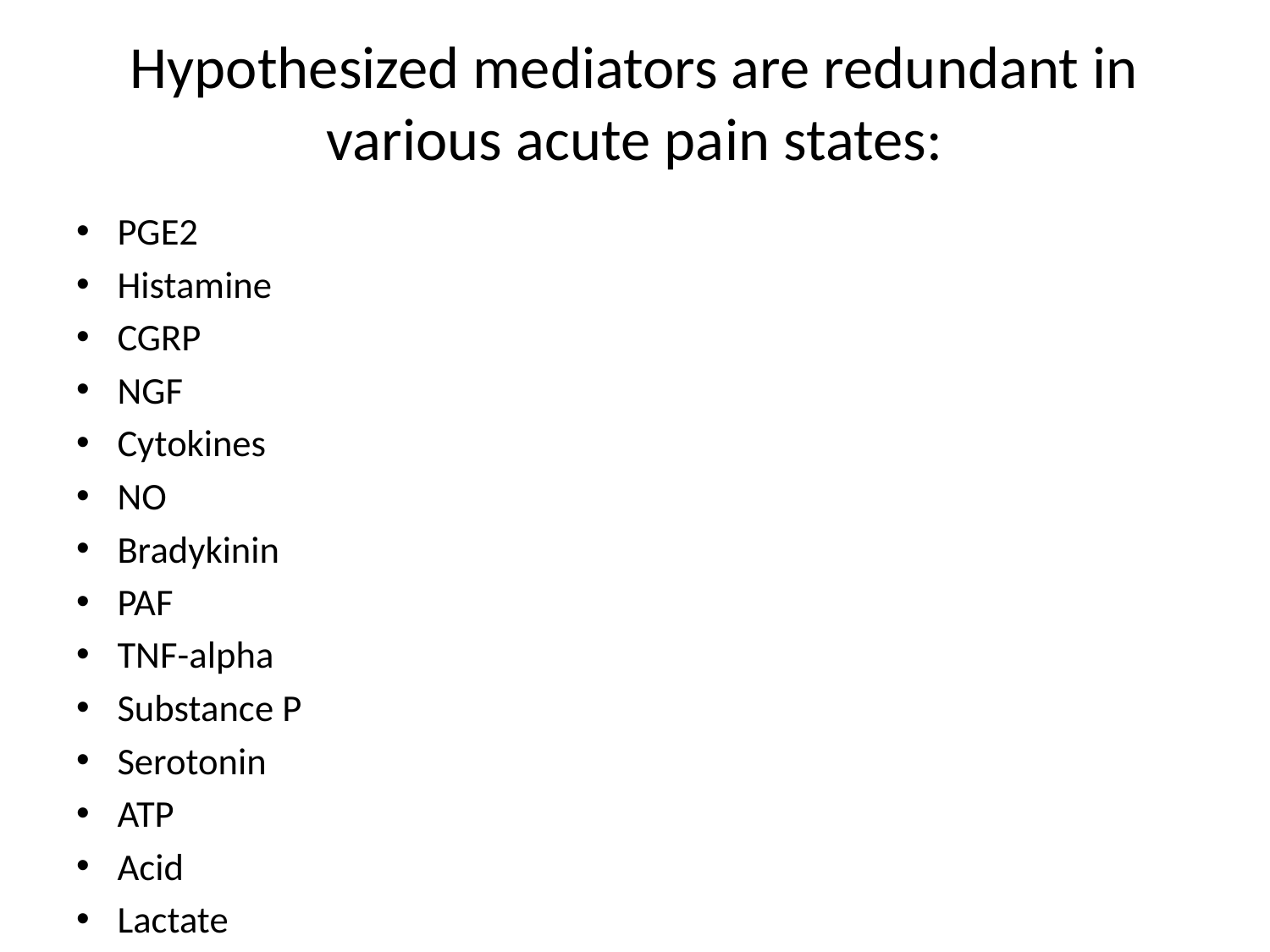

# Hypothesized mediators are redundant in various acute pain states:
PGE2
Histamine
CGRP
NGF
Cytokines
NO
Bradykinin
PAF
TNF-alpha
Substance P
Serotonin
ATP
Acid
Lactate